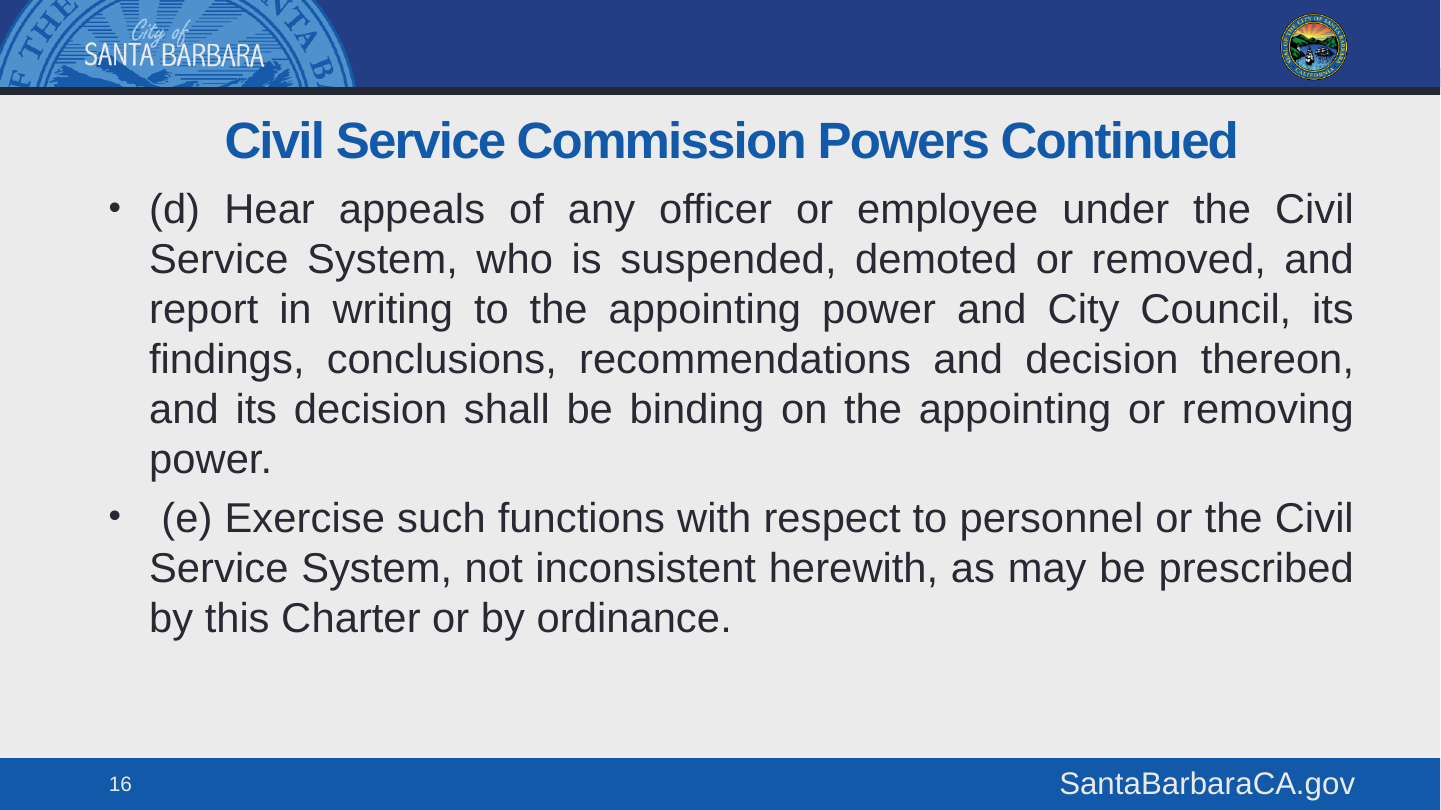

# Civil Service Commission Powers Continued
(d) Hear appeals of any officer or employee under the Civil Service System, who is suspended, demoted or removed, and report in writing to the appointing power and City Council, its findings, conclusions, recommendations and decision thereon, and its decision shall be binding on the appointing or removing power.
 (e) Exercise such functions with respect to personnel or the Civil Service System, not inconsistent herewith, as may be prescribed by this Charter or by ordinance.
16